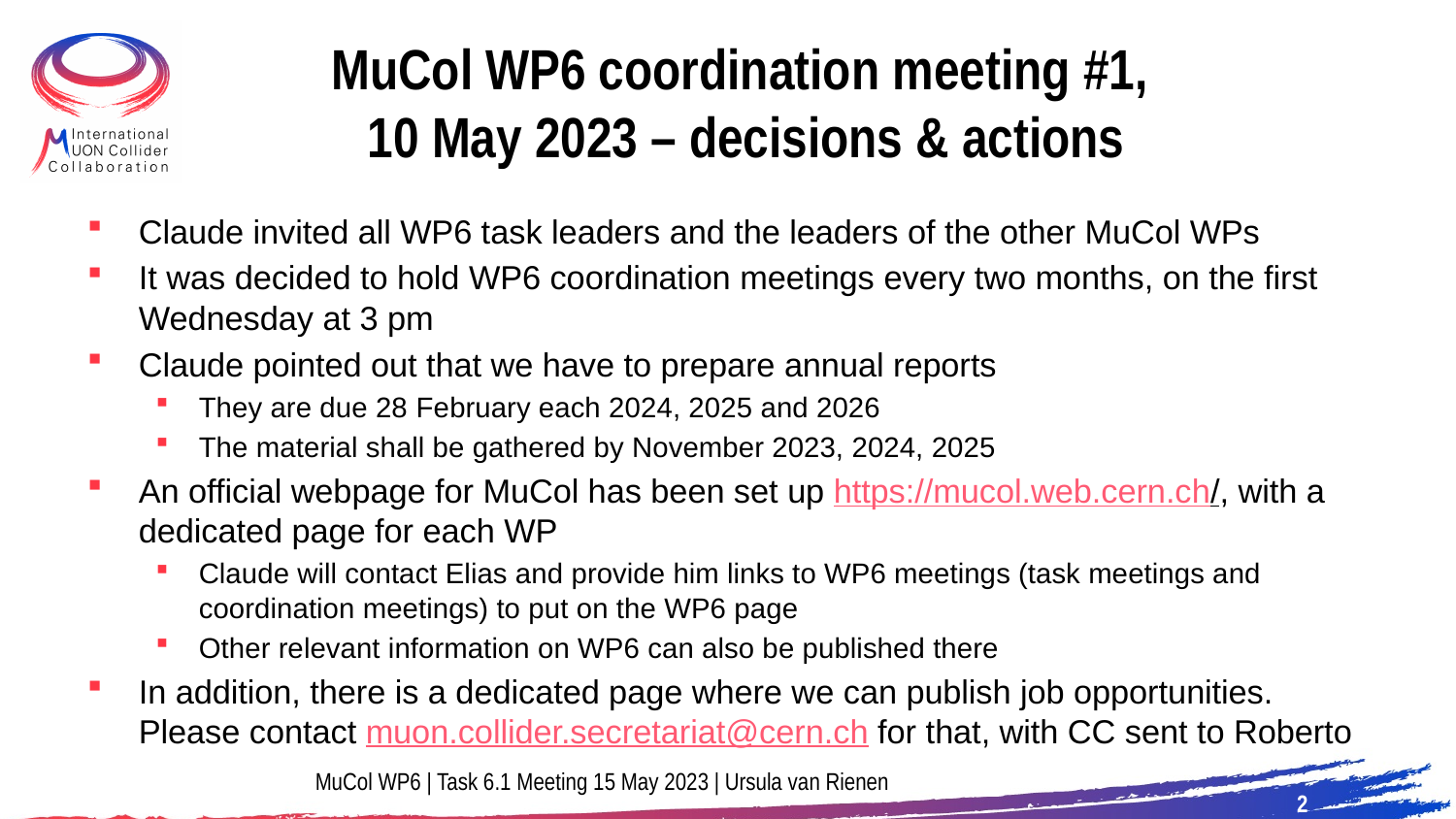

# MuCol WP6 coordination meeting #1, 10 May 2023 – decisions & actions
Claude invited all WP6 task leaders and the leaders of the other MuCol WPs
It was decided to hold WP6 coordination meetings every two months, on the first Wednesday at 3 pm
Claude pointed out that we have to prepare annual reports
They are due 28 February each 2024, 2025 and 2026
The material shall be gathered by November 2023, 2024, 2025
An official webpage for MuCol has been set up https://mucol.web.cern.ch/, with a dedicated page for each WP
Claude will contact Elias and provide him links to WP6 meetings (task meetings and coordination meetings) to put on the WP6 page
Other relevant information on WP6 can also be published there
In addition, there is a dedicated page where we can publish job opportunities. Please contact muon.collider.secretariat@cern.ch for that, with CC sent to Roberto
MuCol WP6 | Task 6.1 Meeting 15 May 2023 | Ursula van Rienen
2